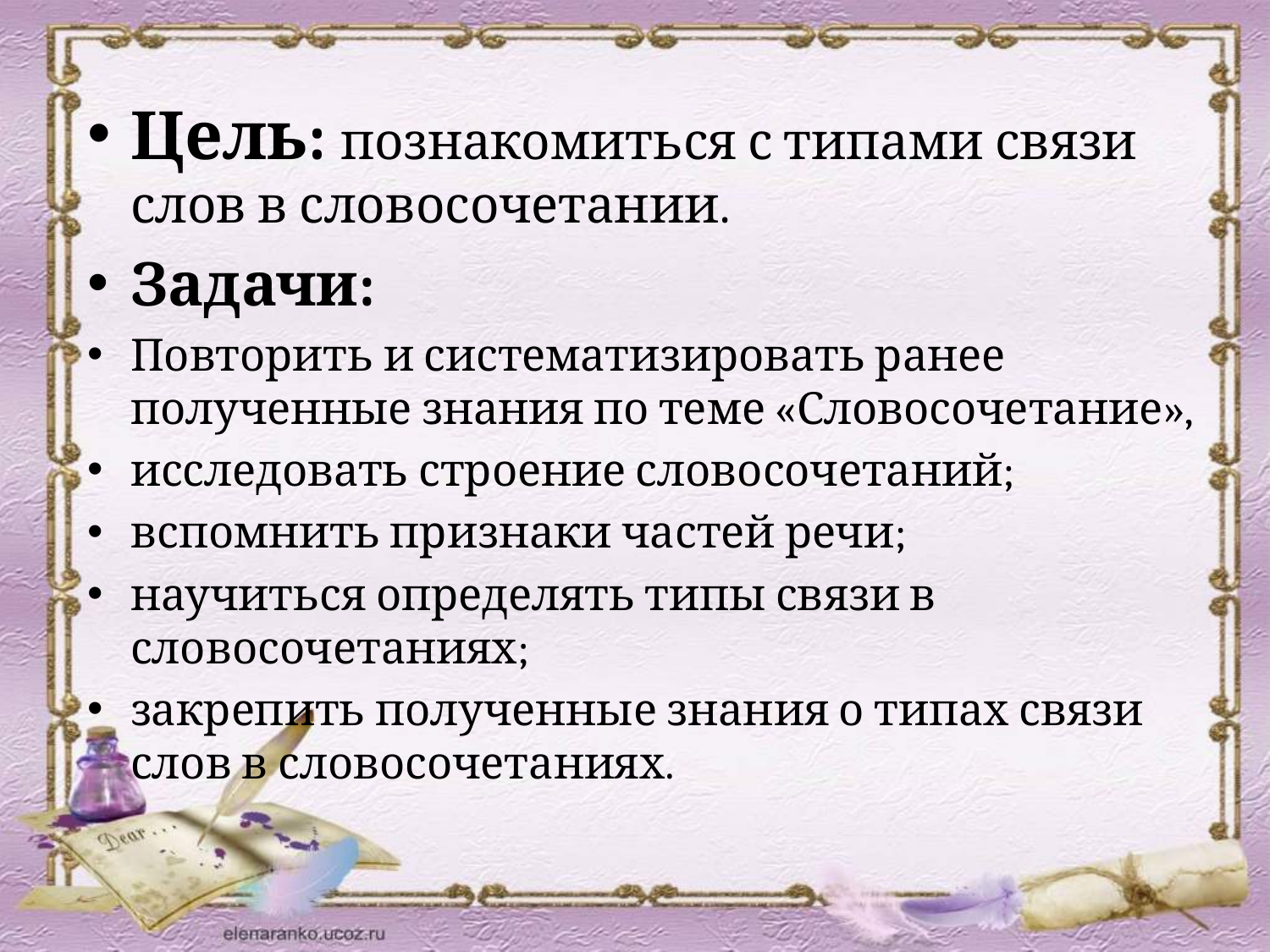

Цель: познакомиться с типами связи слов в словосочетании.
Задачи:
Повторить и систематизировать ранее полученные знания по теме «Словосочетание»,
исследовать строение словосочетаний;
вспомнить признаки частей речи;
научиться определять типы связи в словосочетаниях;
закрепить полученные знания о типах связи слов в словосочетаниях.